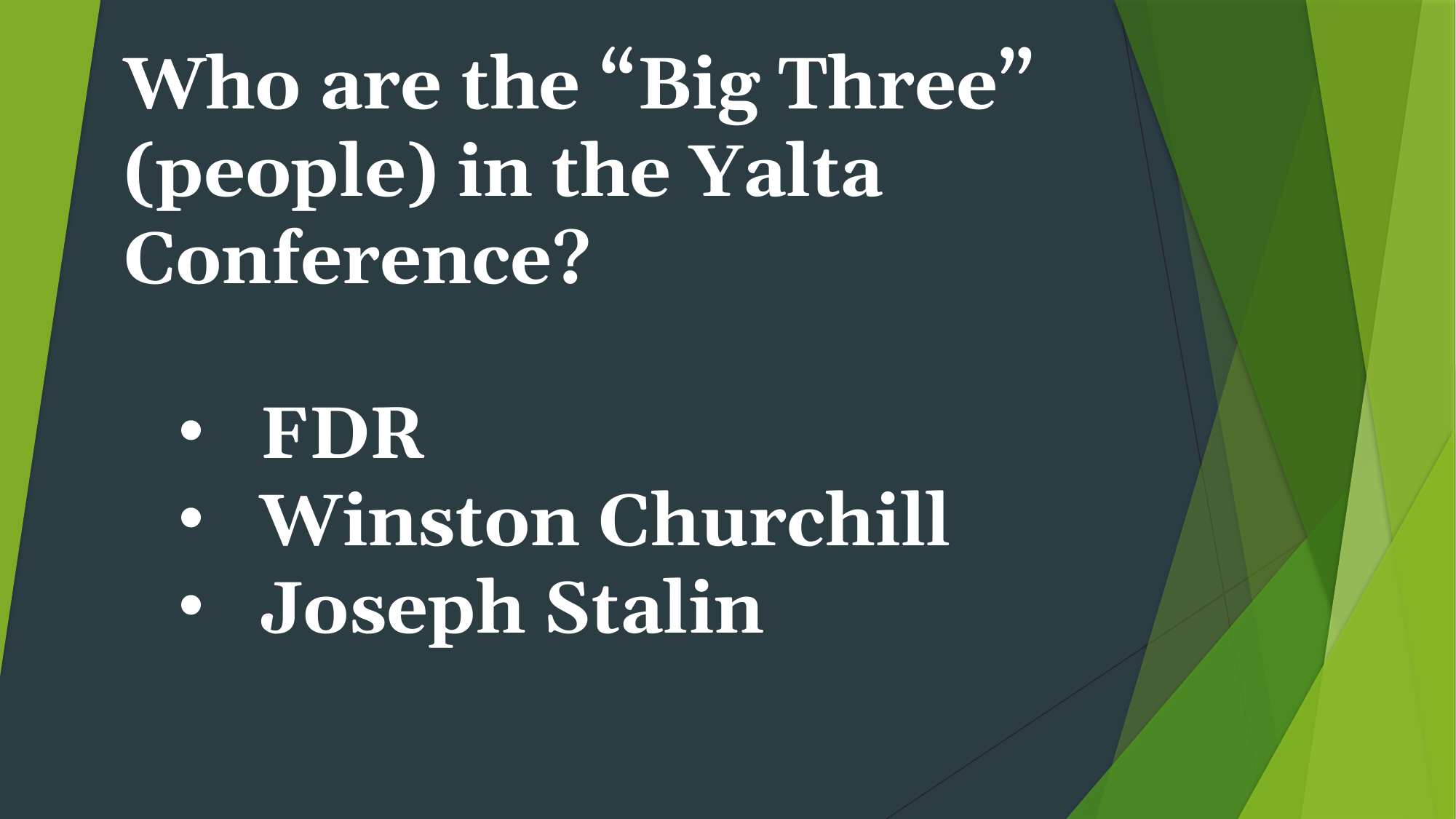

Who are the “Big Three” (people) in the Yalta Conference?

FDR
Winston Churchill
Joseph Stalin